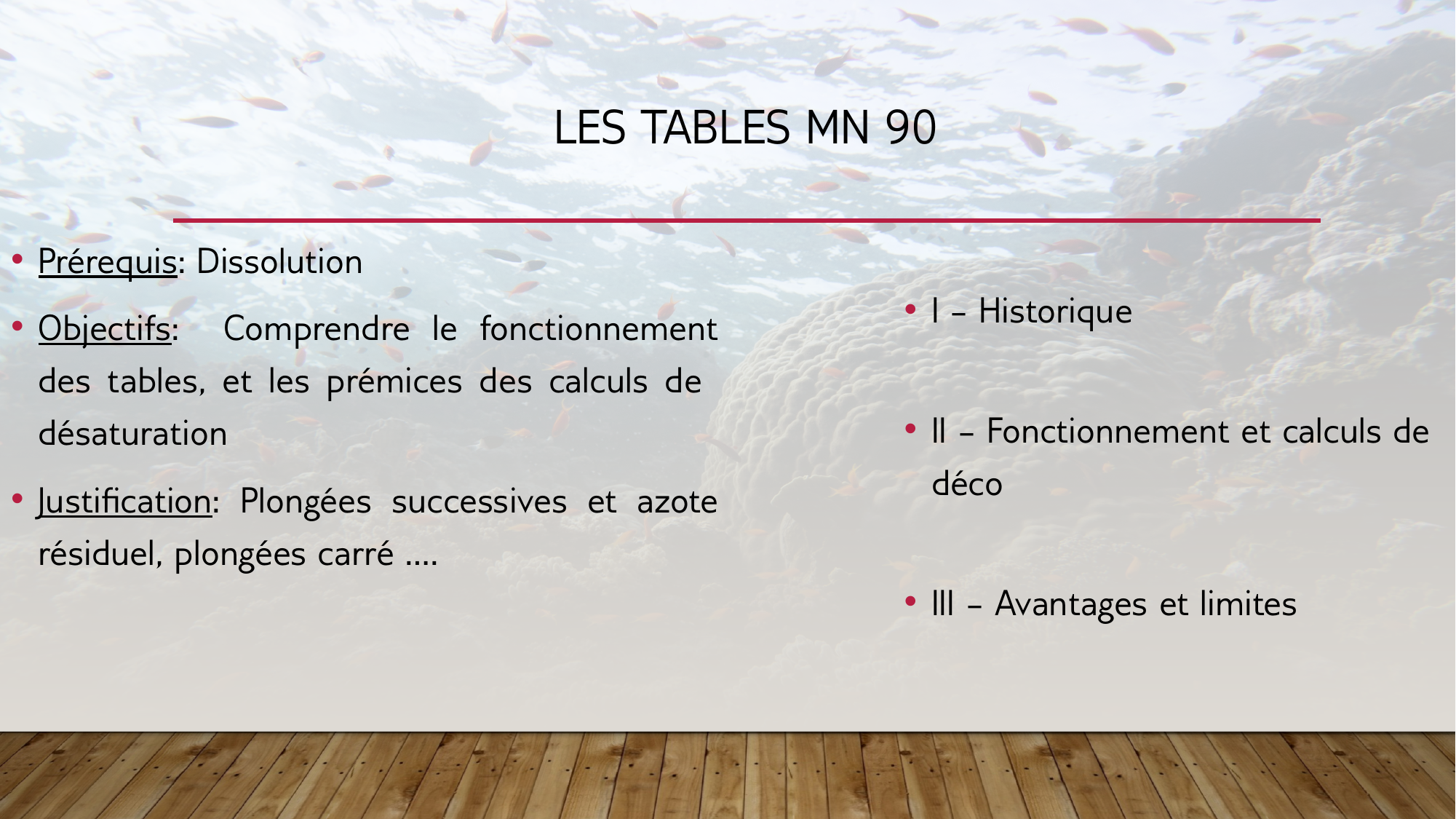

# Les tables MN 90

I – Historique

II – Fonctionnement et calculs de déco

III – Avantages et limites
Prérequis: Dissolution
Objectifs:  Comprendre le fonctionnement des tables, et les prémices des calculs de  désaturation
Justification: Plongées successives et azote résiduel, plongées carré ….